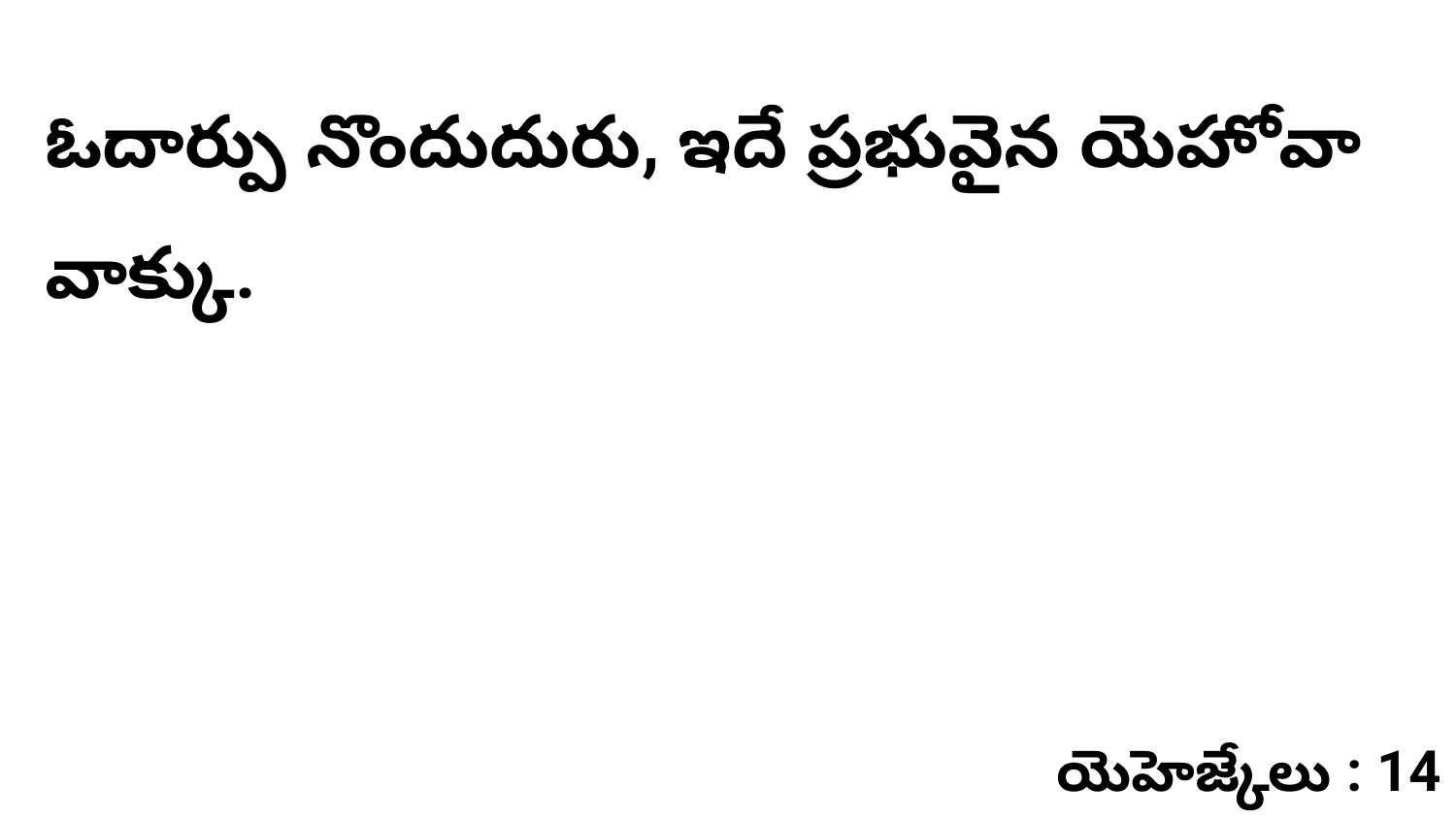

ఓదార్పు నొందుదురు, ఇదే ప్రభువైన యెహోవా వాక్కు.
యెహెజ్కేలు : 14